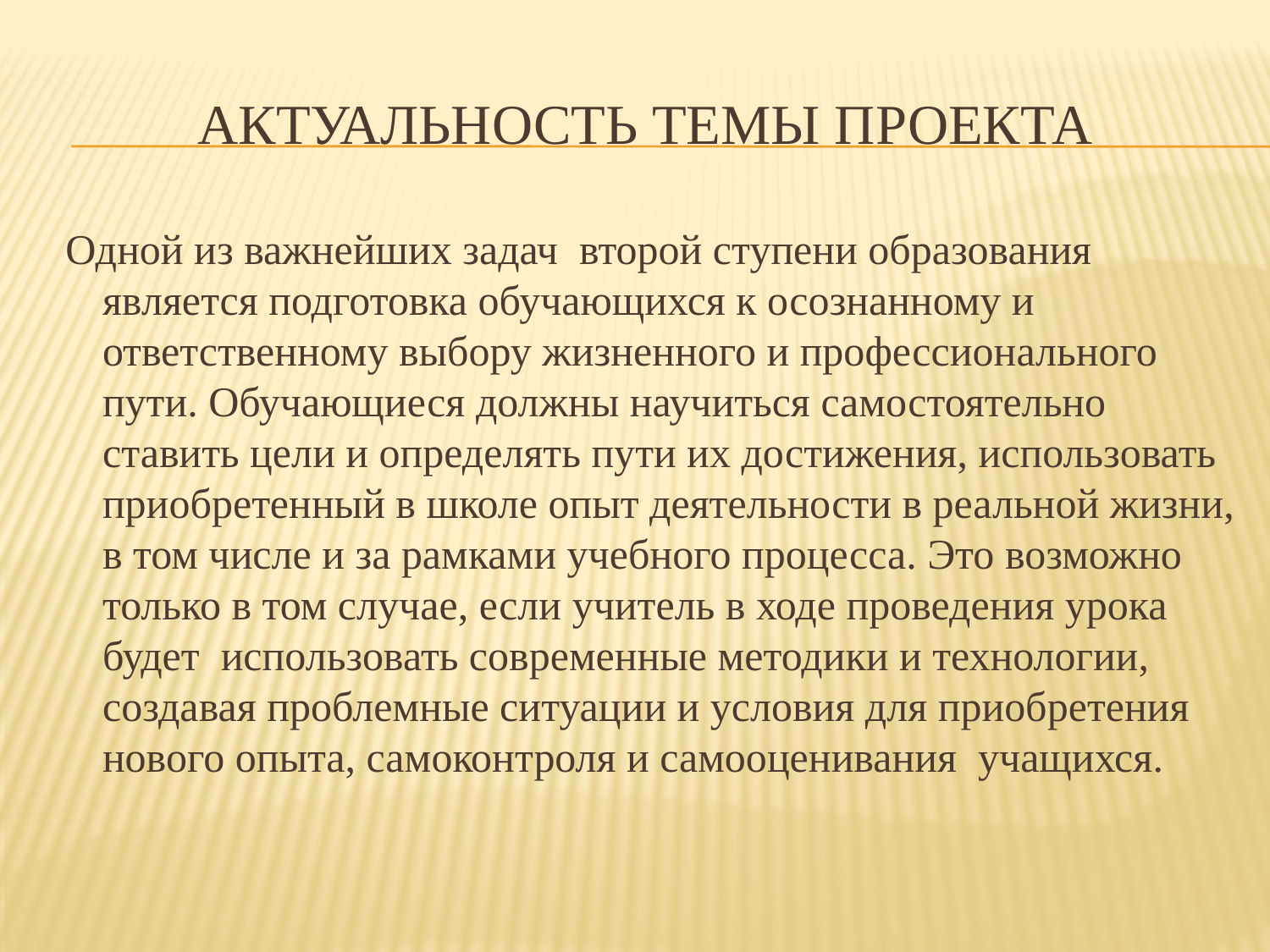

# Актуальность темы проекта
 Одной из важнейших задач  второй ступени образования является подготовка обучающихся к осознанному и ответственному выбору жизненного и профессионального пути. Обучающиеся должны научиться самостоятельно ставить цели и определять пути их достижения, использовать приобретенный в школе опыт деятельности в реальной жизни, в том числе и за рамками учебного процесса. Это возможно  только в том случае, если учитель в ходе проведения урока будет  использовать современные методики и технологии, создавая проблемные ситуации и условия для приобретения нового опыта, самоконтроля и самооценивания  учащихся.